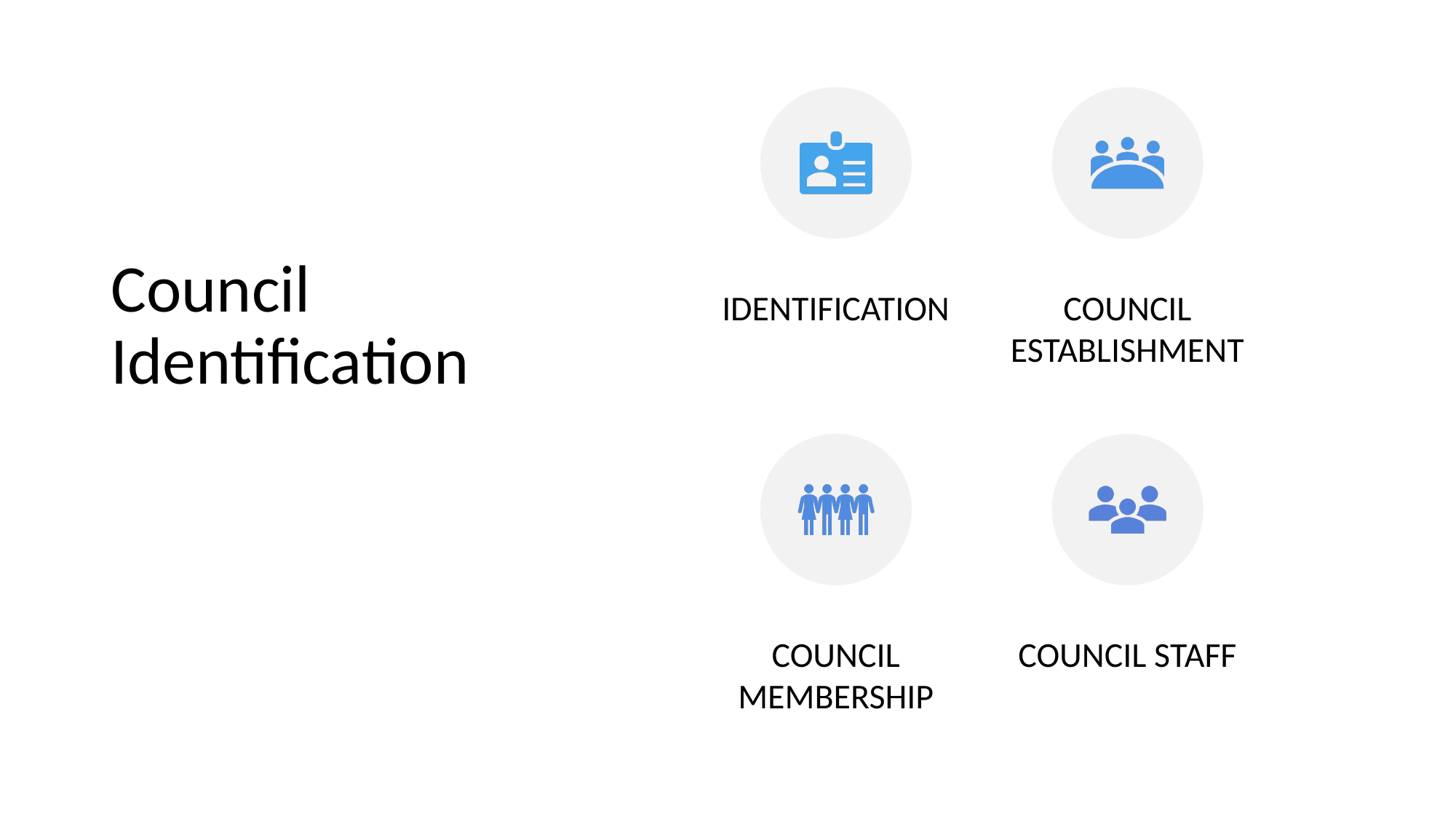

# Council Identification
Identification
Council establishment
Council membership
Council staff